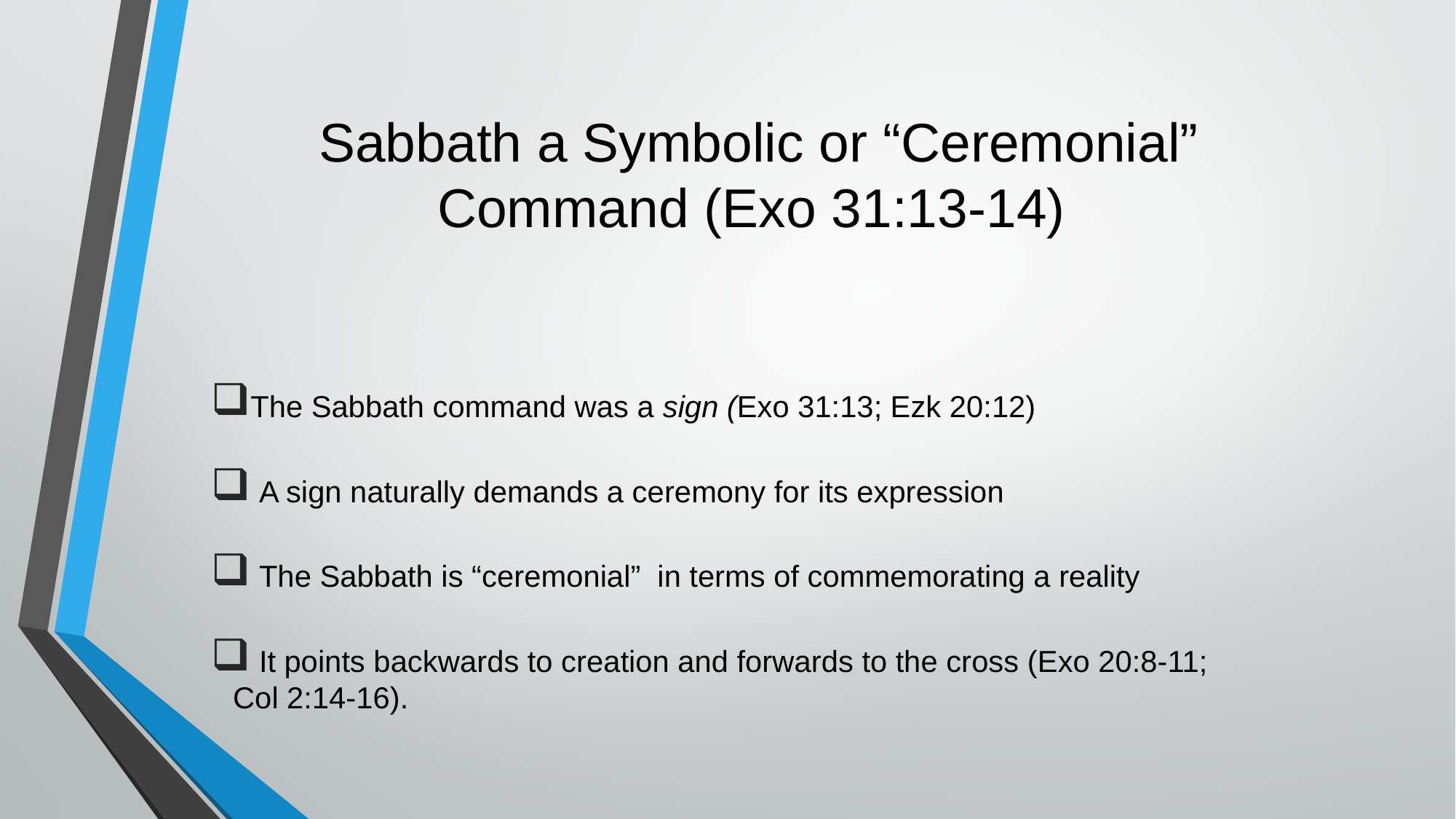

# Sabbath a Symbolic or “Ceremonial” Command (Exo 31:13-14)

The Sabbath command was a sign (Exo 31:13; Ezk 20:12)

 A sign naturally demands a ceremony for its expression

 The Sabbath is “ceremonial”  in terms of commemorating a reality

 It points backwards to creation and forwards to the cross (Exo 20:8-11; Col 2:14-16).